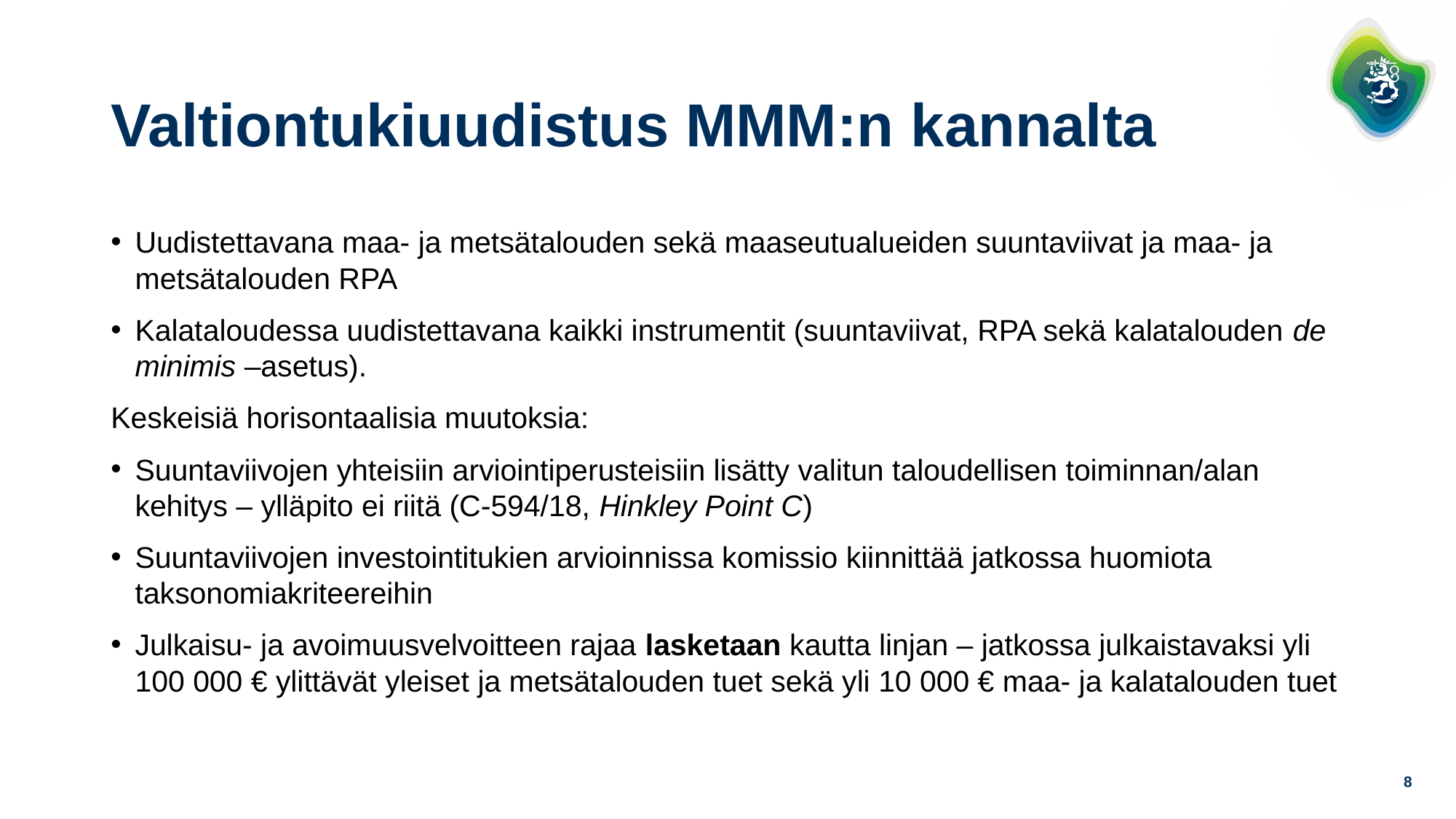

# Valtiontukiuudistus MMM:n kannalta
Uudistettavana maa- ja metsätalouden sekä maaseutualueiden suuntaviivat ja maa- ja metsätalouden RPA
Kalataloudessa uudistettavana kaikki instrumentit (suuntaviivat, RPA sekä kalatalouden de minimis –asetus).
Keskeisiä horisontaalisia muutoksia:
Suuntaviivojen yhteisiin arviointiperusteisiin lisätty valitun taloudellisen toiminnan/alan kehitys – ylläpito ei riitä (C-594/18, Hinkley Point C)
Suuntaviivojen investointitukien arvioinnissa komissio kiinnittää jatkossa huomiota taksonomiakriteereihin
Julkaisu- ja avoimuusvelvoitteen rajaa lasketaan kautta linjan – jatkossa julkaistavaksi yli 100 000 € ylittävät yleiset ja metsätalouden tuet sekä yli 10 000 € maa- ja kalatalouden tuet
8